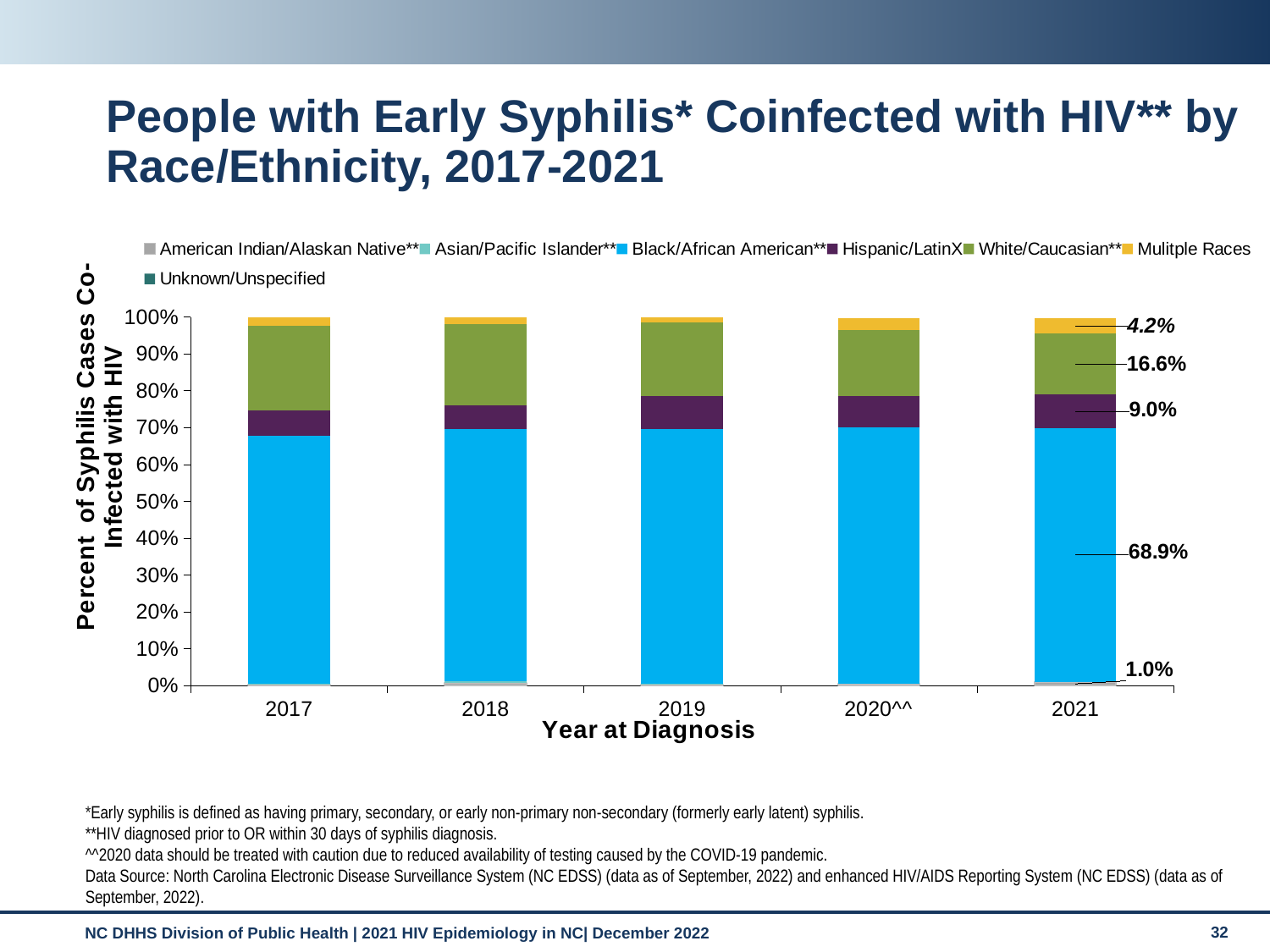

# People with Early Syphilis* Coinfected with HIV** by Race/Ethnicity, 2017-2021

### Chart

| Category | American Indian/Alaskan Native** | Asian/Pacific Islander** | Black/African American** | Hispanic/LatinX | White/Caucasian** | Mulitple Races | Unknown/Unspecified |
|---|---|---|---|---|---|---|---|
| 2017 | 0.0027063599458728013 | 0.0027063599458728013 | 0.6725304465493911 | 0.06765899864682003 | 0.23004059539918809 | 0.02435723951285521 | 0.0 |
| 2018 | 0.0079155672823219 | 0.005277044854881266 | 0.6820580474934037 | 0.06464379947229551 | 0.22031662269129287 | 0.01978891820580475 | 0.0 |
| 2019 | 0.0023501762632197414 | 0.0035252643948296123 | 0.6897767332549941 | 0.09048178613396005 | 0.19858989424206816 | 0.01527614571092832 | 0.0 |
| 2020^^ | 0.00546448087431694 | 0.0 | 0.6950819672131148 | 0.08415300546448087 | 0.18032786885245902 | 0.030601092896174863 | 0.0 |
| 2021 | 0.01 | 0.0 | 0.689 | 0.09 | 0.166 | 0.042 | 0.0 |
*Early syphilis is defined as having primary, secondary, or early non-primary non-secondary (formerly early latent) syphilis.
**HIV diagnosed prior to OR within 30 days of syphilis diagnosis.
^^2020 data should be treated with caution due to reduced availability of testing caused by the COVID-19 pandemic.
Data Source: North Carolina Electronic Disease Surveillance System (NC EDSS) (data as of September, 2022) and enhanced HIV/AIDS Reporting System (NC EDSS) (data as of September, 2022).